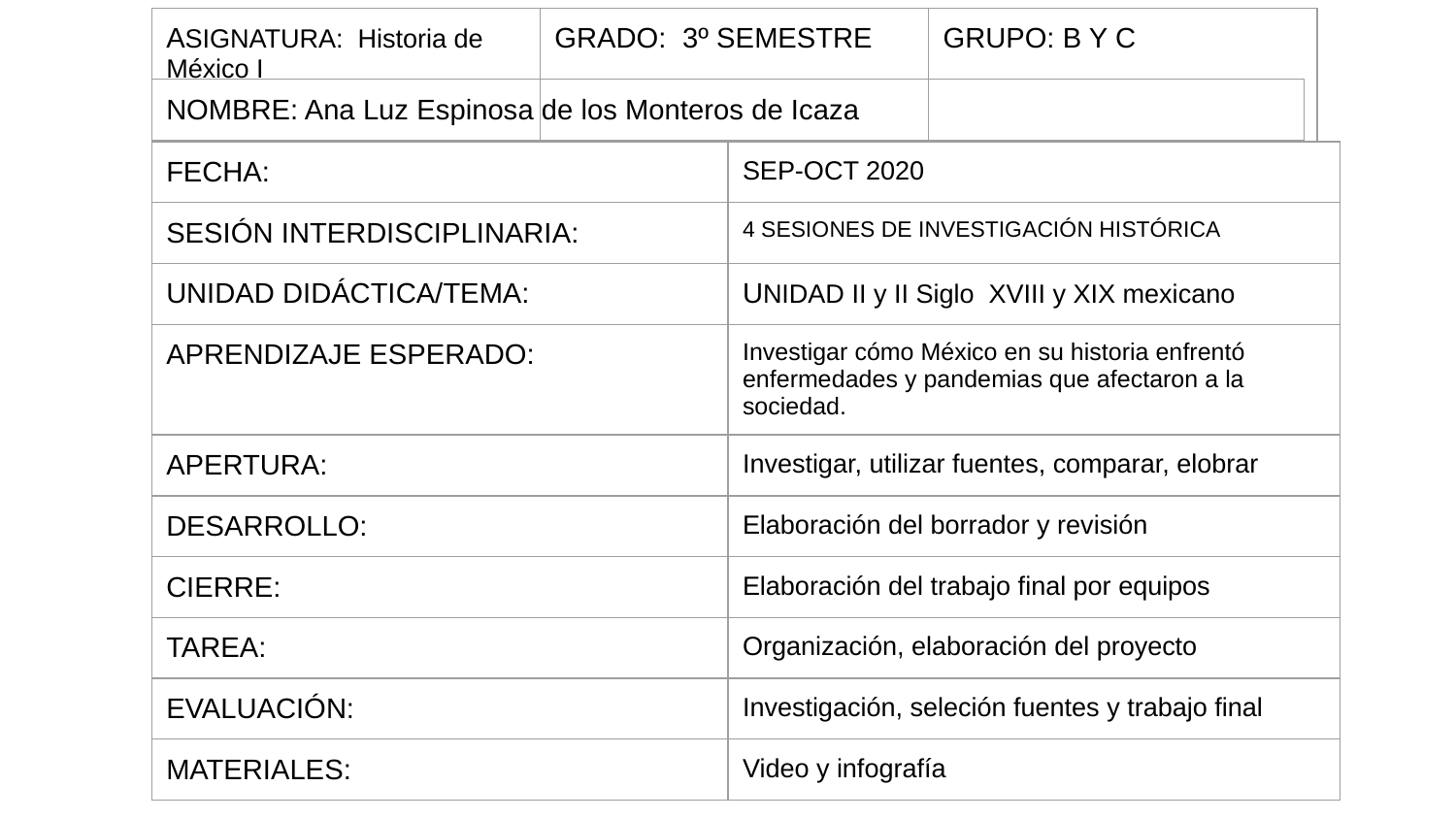

| ASIGNATURA: Historia de México I | GRADO: 3º SEMESTRE | GRUPO: B Y C |
| --- | --- | --- |
| NOMBRE: Ana Luz Espinosa de los Monteros de Icaza |
| --- |
| FECHA: | SEP-OCT 2020 |
| --- | --- |
| SESIÓN INTERDISCIPLINARIA: | 4 SESIONES DE INVESTIGACIÓN HISTÓRICA |
| UNIDAD DIDÁCTICA/TEMA: | UNIDAD II y II Siglo XVIII y XIX mexicano |
| APRENDIZAJE ESPERADO: | Investigar cómo México en su historia enfrentó enfermedades y pandemias que afectaron a la sociedad. |
| APERTURA: | Investigar, utilizar fuentes, comparar, elobrar |
| DESARROLLO: | Elaboración del borrador y revisión |
| CIERRE: | Elaboración del trabajo final por equipos |
| TAREA: | Organización, elaboración del proyecto |
| EVALUACIÓN: | Investigación, seleción fuentes y trabajo final |
| MATERIALES: | Video y infografía |